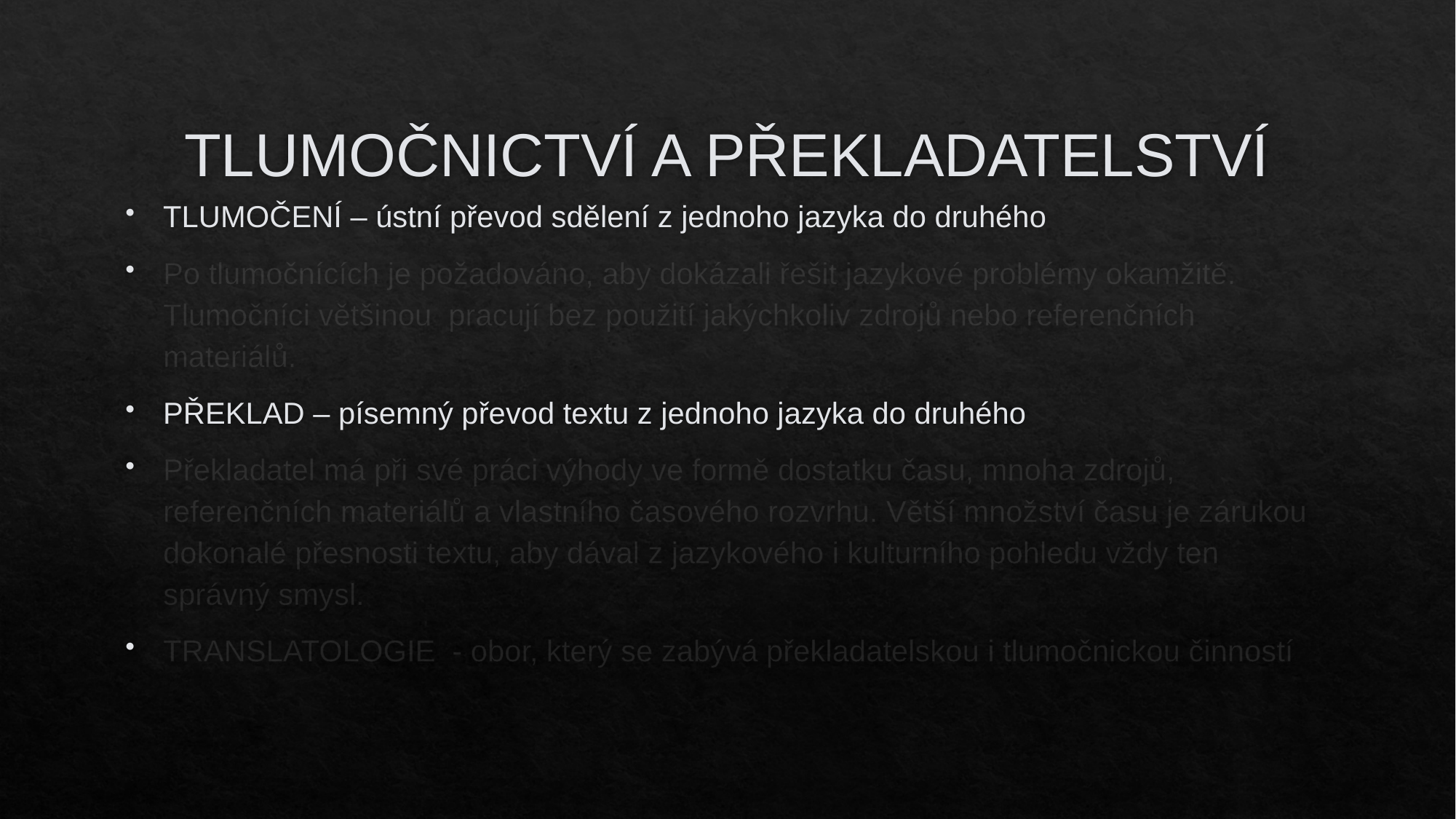

# TLUMOČNICTVÍ A PŘEKLADATELSTVÍ
TLUMOČENÍ – ústní převod sdělení z jednoho jazyka do druhého
Po tlumočnících je požadováno, aby dokázali řešit jazykové problémy okamžitě. Tlumočníci většinou  pracují bez použití jakýchkoliv zdrojů nebo referenčních materiálů.
PŘEKLAD – písemný převod textu z jednoho jazyka do druhého
Překladatel má při své práci výhody ve formě dostatku času, mnoha zdrojů, referenčních materiálů a vlastního časového rozvrhu. Větší množství času je zárukou dokonalé přesnosti textu, aby dával z jazykového i kulturního pohledu vždy ten správný smysl.
TRANSLATOLOGIE  - obor, který se zabývá překladatelskou i tlumočnickou činností